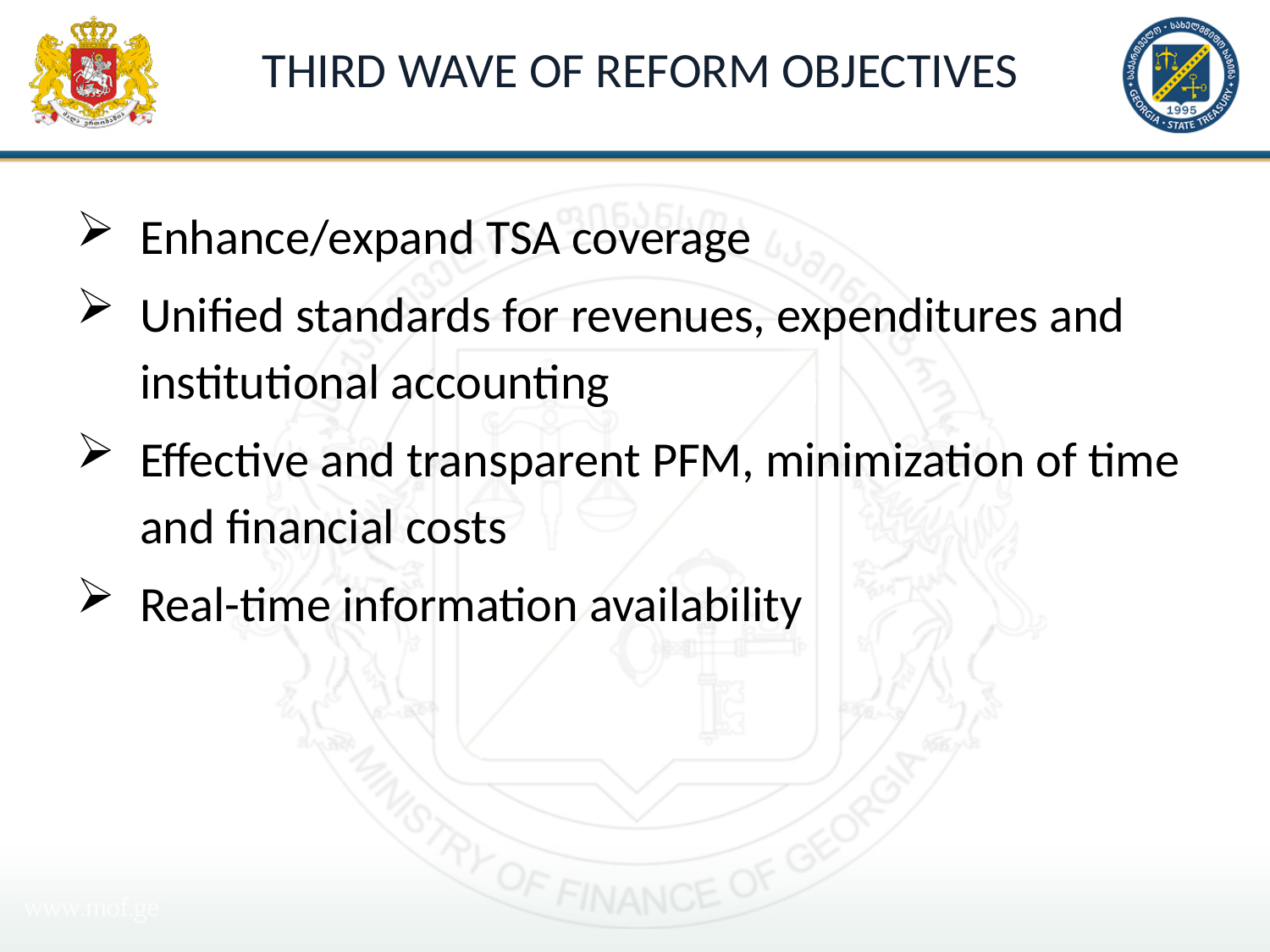

# THIRD WAVE OF REFORM OBJECTIVES
Enhance/expand TSA coverage
Unified standards for revenues, expenditures and institutional accounting
Effective and transparent PFM, minimization of time and financial costs
Real-time information availability